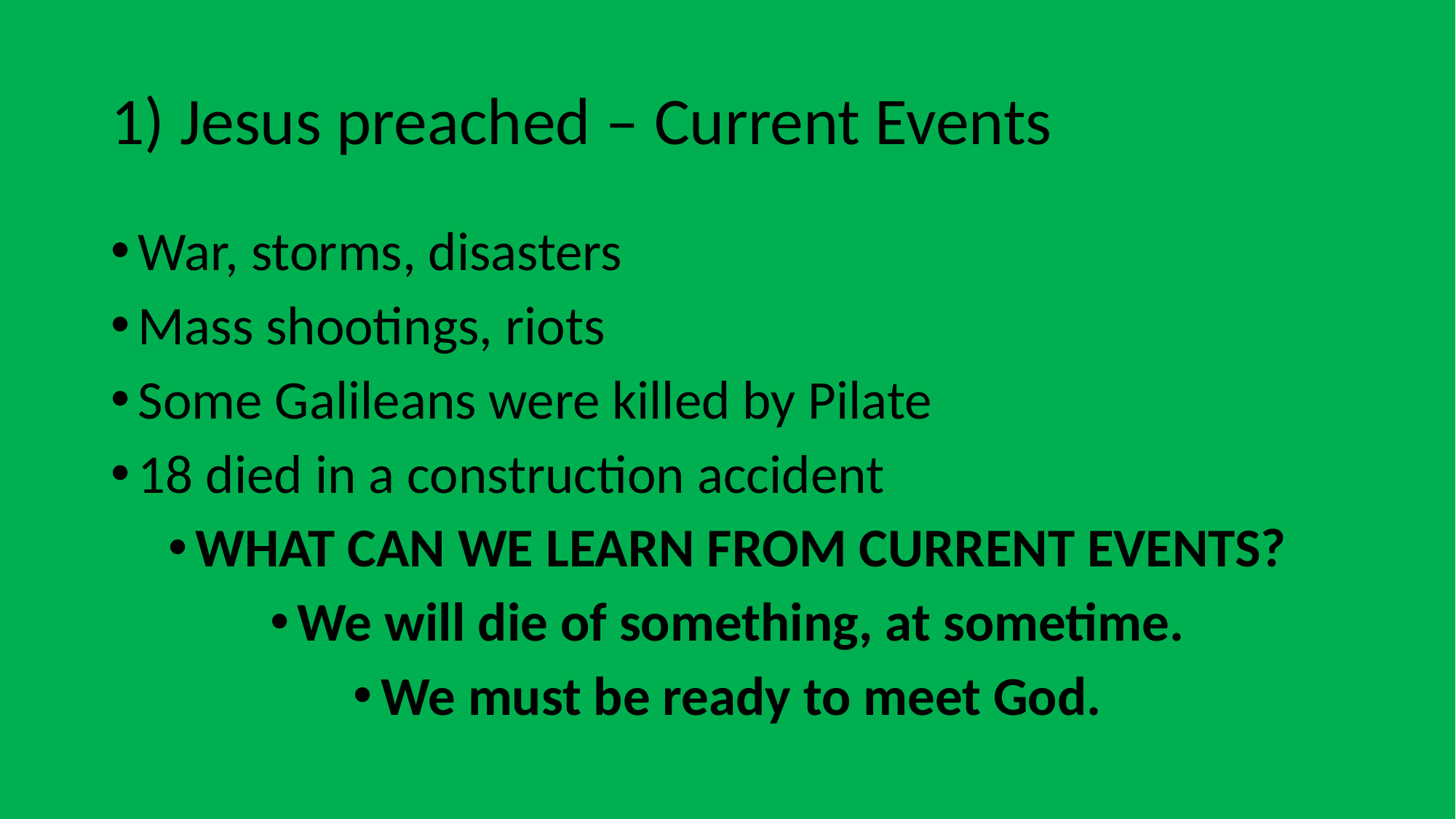

# 1) Jesus preached – Current Events
War, storms, disasters
Mass shootings, riots
Some Galileans were killed by Pilate
18 died in a construction accident
WHAT CAN WE LEARN FROM CURRENT EVENTS?
We will die of something, at sometime.
We must be ready to meet God.